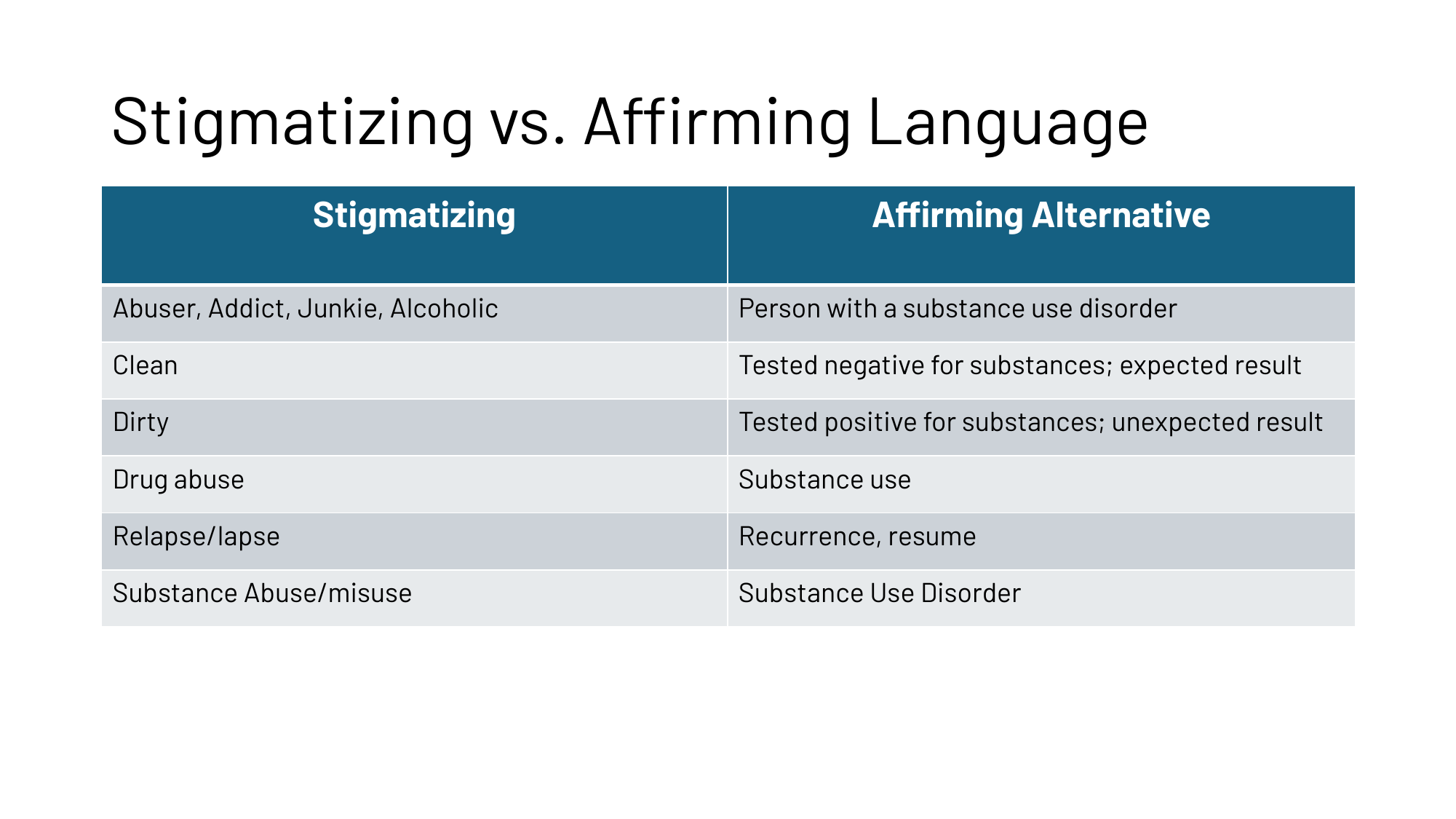

# Stigmatizing vs. Affirming Language
| Stigmatizing | Affirming Alternative |
| --- | --- |
| Abuser, Addict, Junkie, Alcoholic | Person with a substance use disorder |
| Clean | Tested negative for substances; expected result |
| Dirty | Tested positive for substances; unexpected result |
| Drug abuse | Substance use |
| Relapse/lapse | Recurrence, resume |
| Substance Abuse/misuse | Substance Use Disorder |